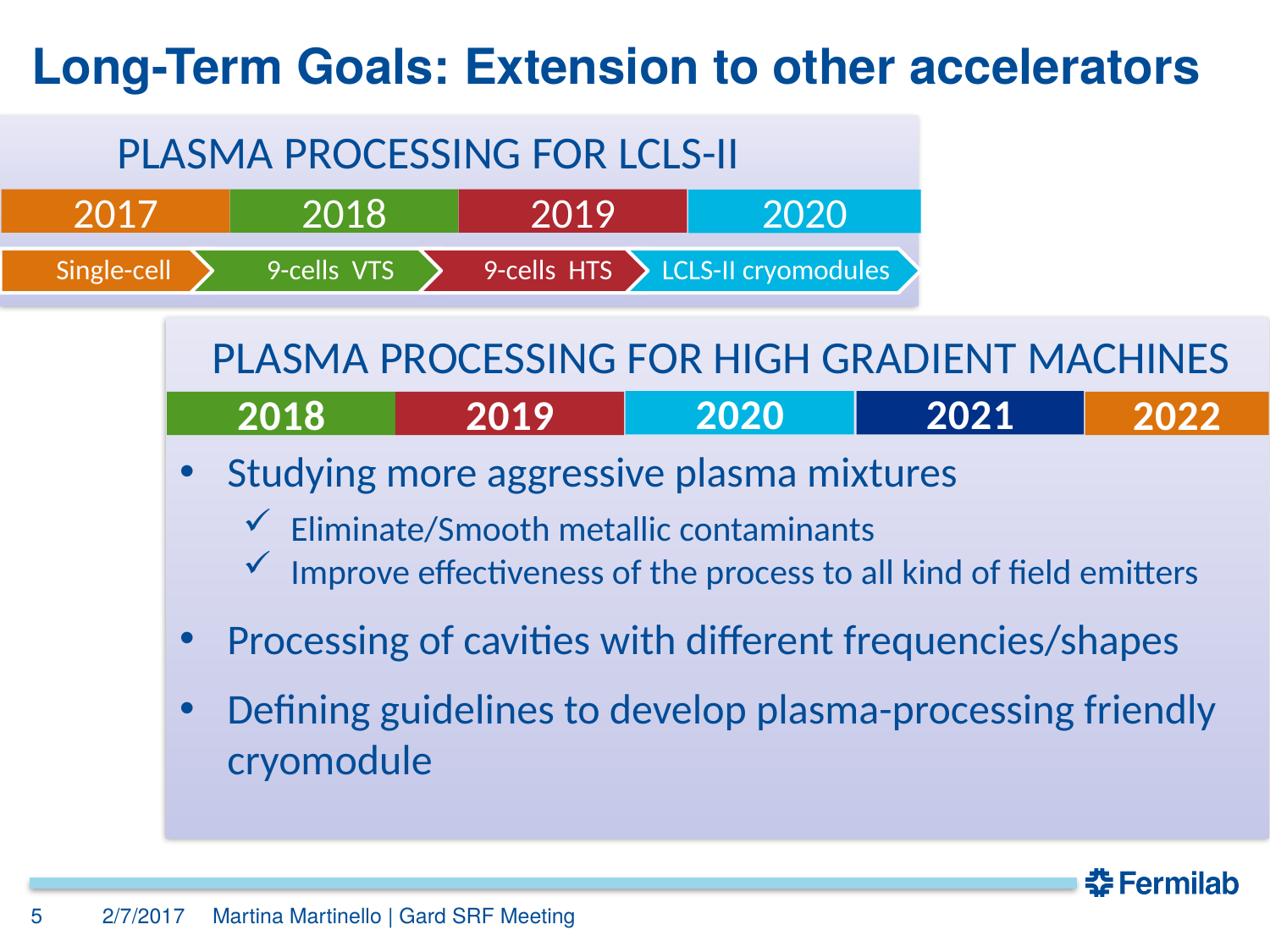

# Long-Term Goals: Extension to other accelerators

PLASMA PROCESSING FOR LCLS-II
2017
2018
2019
2020
Single-cell
9-cells  VTS
9-cells  HTS
LCLS-II cryomodules

PLASMA PROCESSING FOR HIGH GRADIENT MACHINES
2020
2021
2018
2019
2022
Studying more aggressive plasma mixtures

Eliminate/Smooth metallic contaminants
Improve effectiveness of the process to all kind of field emitters

Processing of cavities with different frequencies/shapes

Defining guidelines to develop plasma-processing friendly cryomodule
5
2/7/2017
Martina Martinello | Gard SRF Meeting